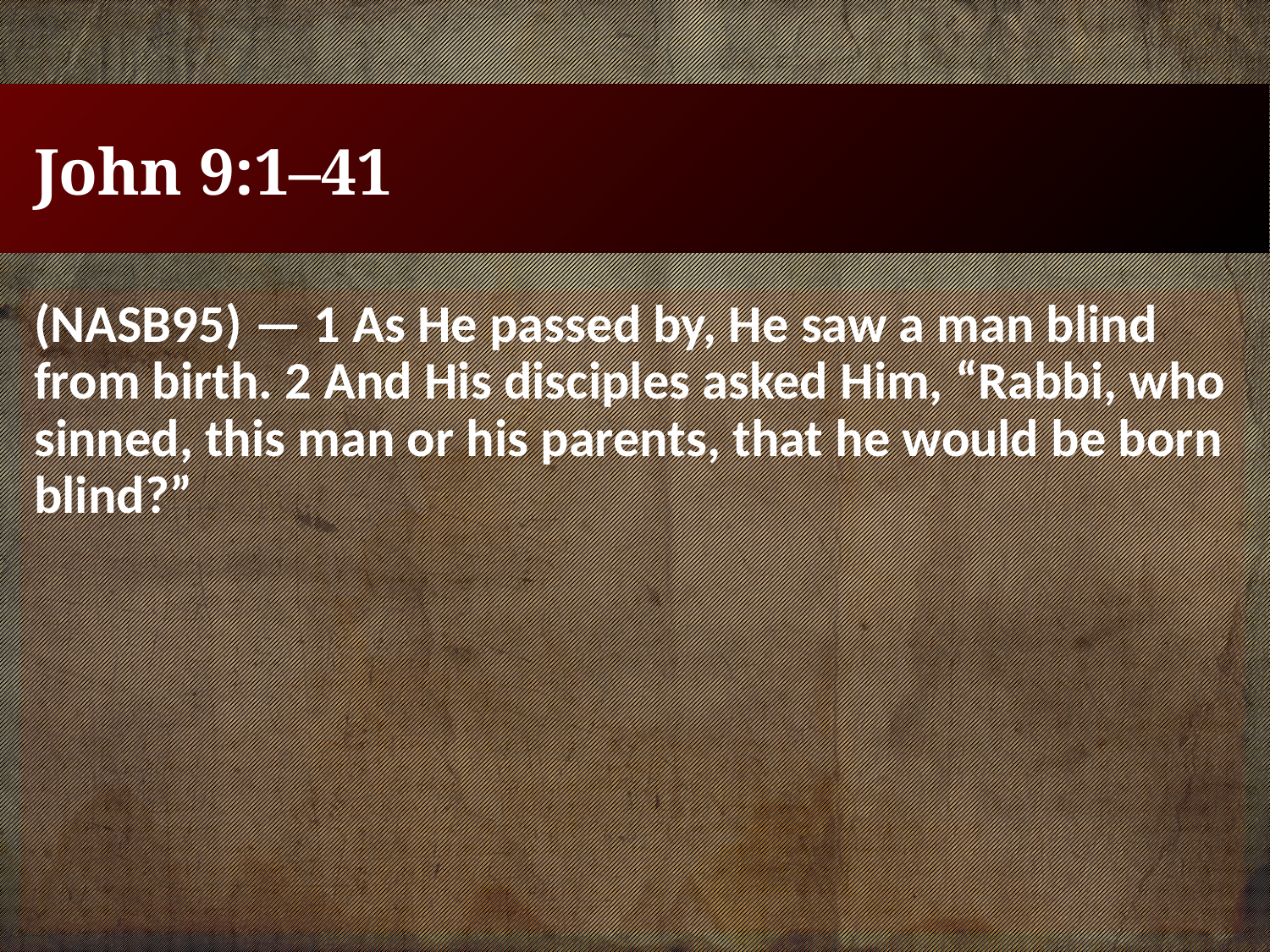

# John 9:1–41
(NASB95) — 1 As He passed by, He saw a man blind from birth. 2 And His disciples asked Him, “Rabbi, who sinned, this man or his parents, that he would be born blind?”